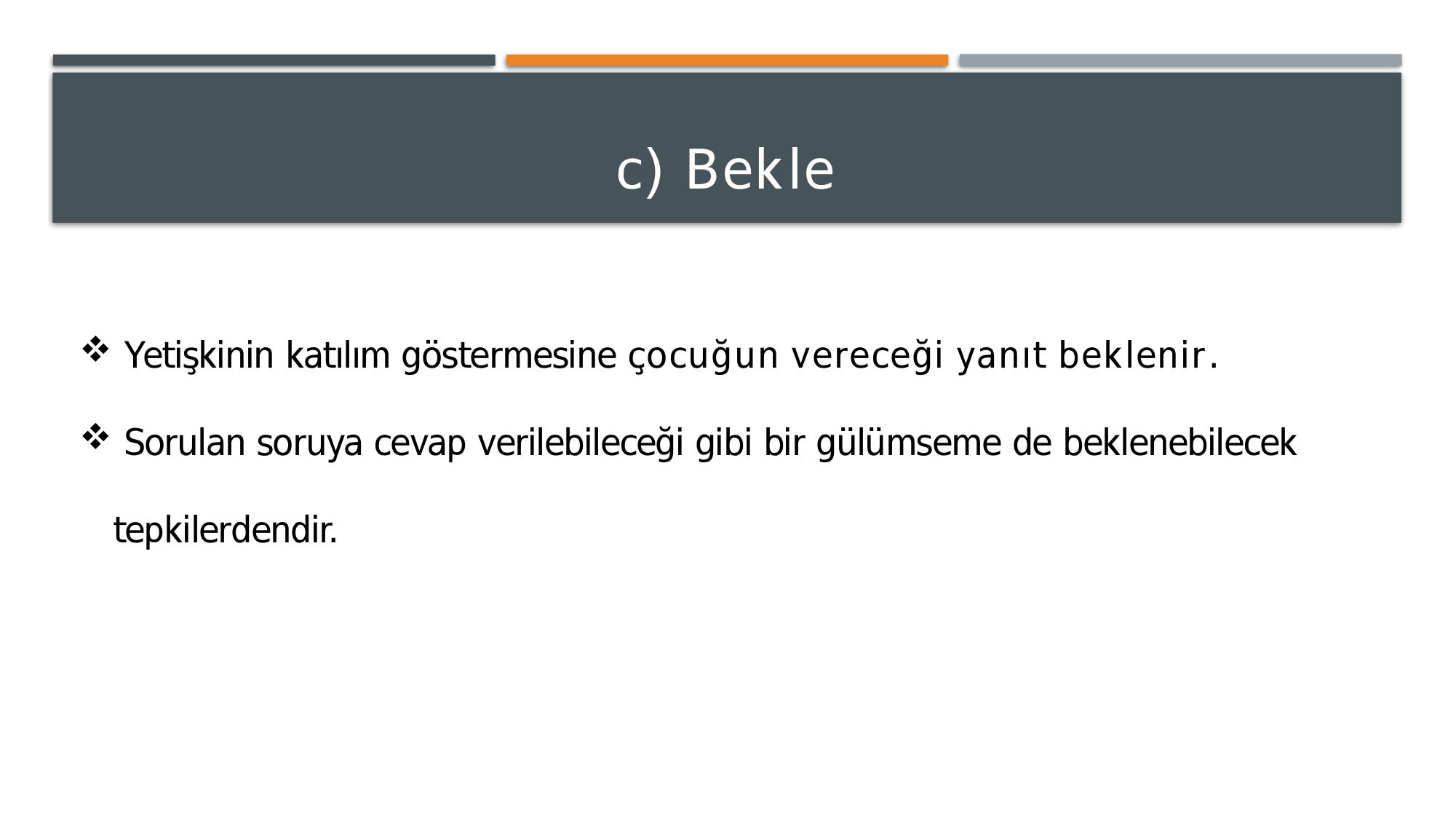

# c) Bekle
 Yetişkinin katılım göstermesine çocuğun vereceği yanıt beklenir.
 Sorulan soruya cevap verilebileceği gibi bir gülümseme de beklenebilecek tepkilerdendir.